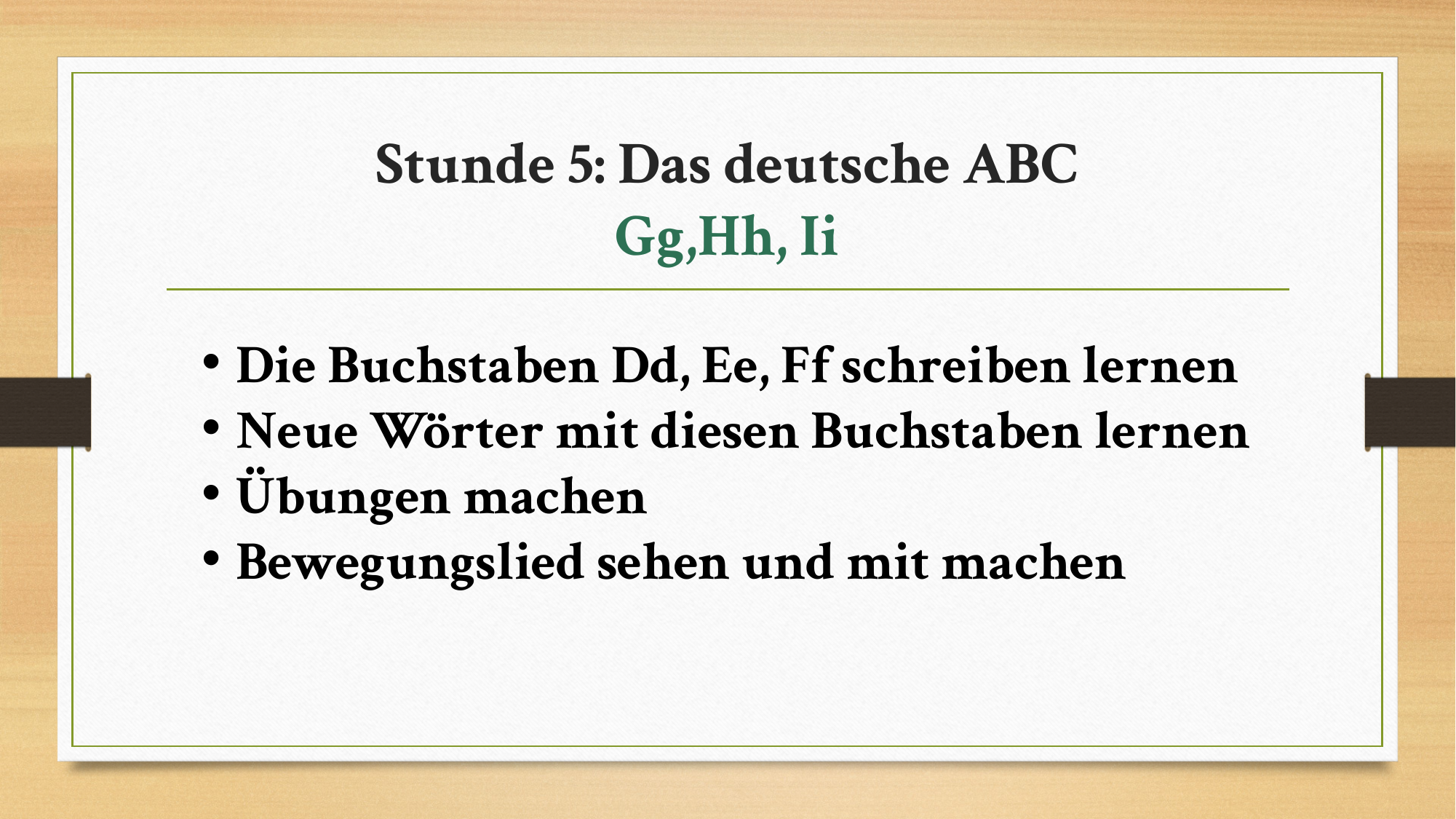

# Stunde 5: Das deutsche ABC Gg,Hh, Ii
Die Buchstaben Dd, Ee, Ff schreiben lernen
Neue Wörter mit diesen Buchstaben lernen
Übungen machen
Bewegungslied sehen und mit machen